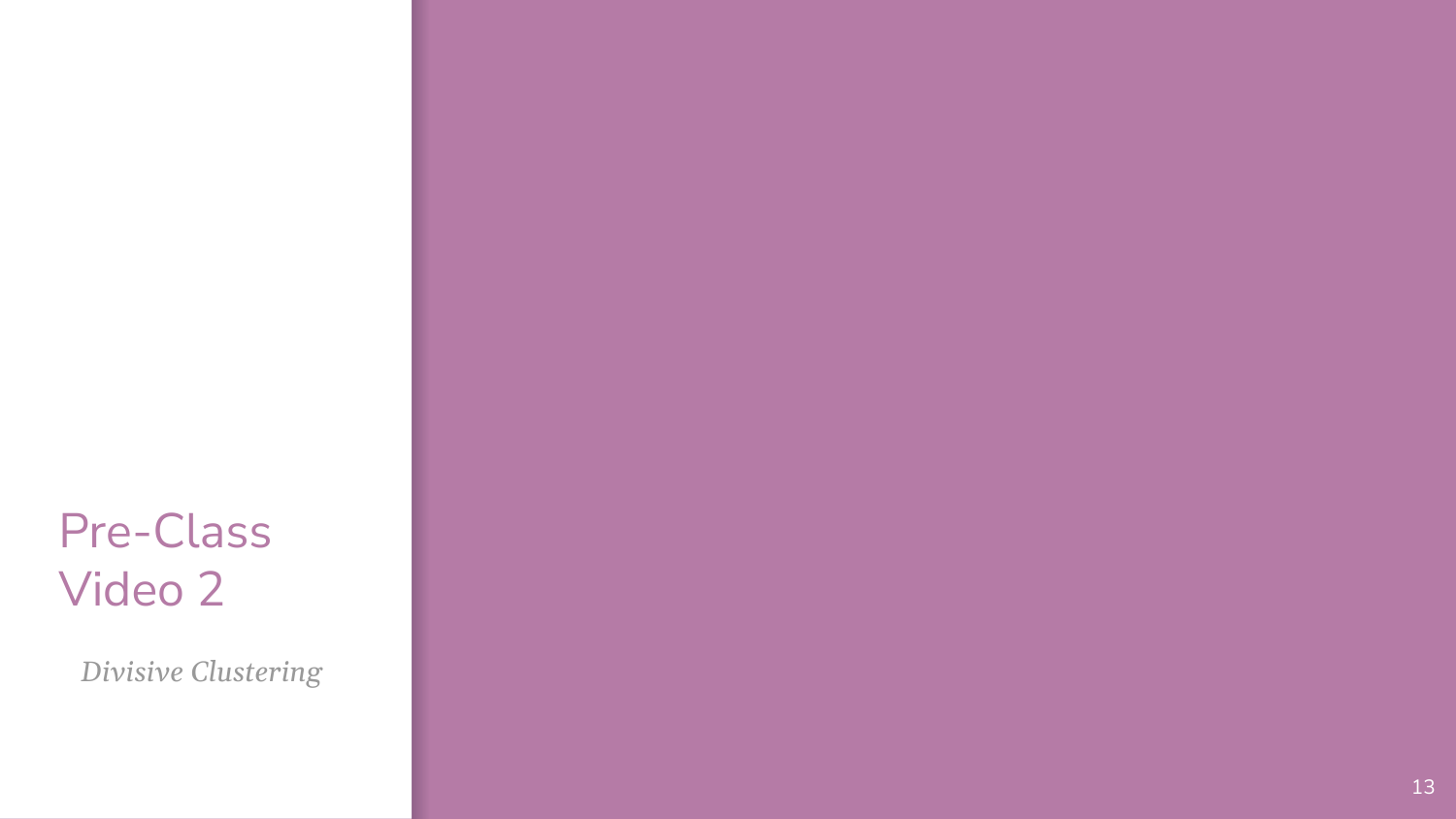

# Pre-Class Video 2
Divisive Clustering
13